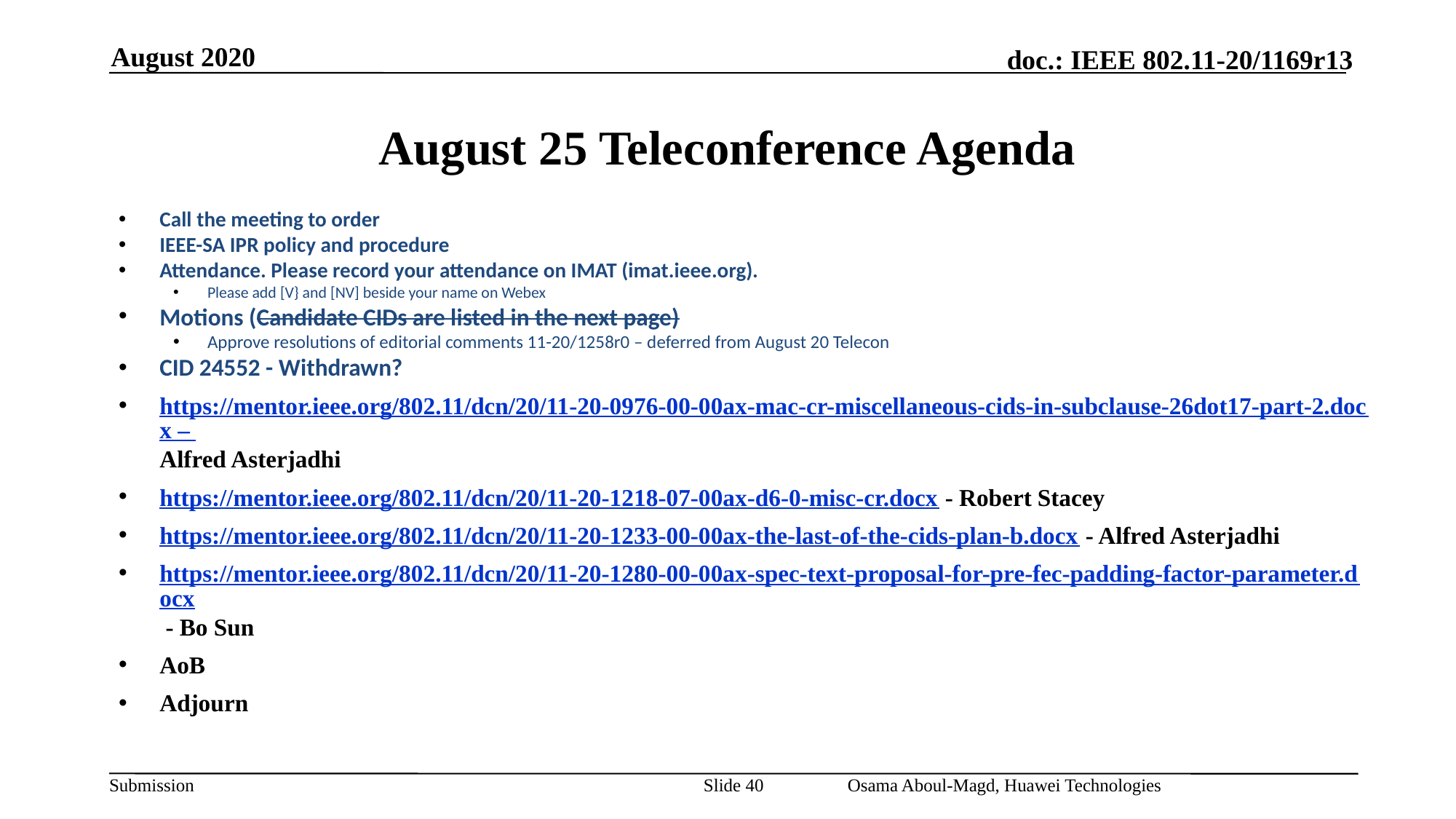

August 2020
# August 25 Teleconference Agenda
Call the meeting to order
IEEE-SA IPR policy and procedure
Attendance. Please record your attendance on IMAT (imat.ieee.org).
Please add [V} and [NV] beside your name on Webex
Motions (Candidate CIDs are listed in the next page)
Approve resolutions of editorial comments 11-20/1258r0 – deferred from August 20 Telecon
CID 24552 - Withdrawn?
https://mentor.ieee.org/802.11/dcn/20/11-20-0976-00-00ax-mac-cr-miscellaneous-cids-in-subclause-26dot17-part-2.docx – Alfred Asterjadhi
https://mentor.ieee.org/802.11/dcn/20/11-20-1218-07-00ax-d6-0-misc-cr.docx - Robert Stacey
https://mentor.ieee.org/802.11/dcn/20/11-20-1233-00-00ax-the-last-of-the-cids-plan-b.docx - Alfred Asterjadhi
https://mentor.ieee.org/802.11/dcn/20/11-20-1280-00-00ax-spec-text-proposal-for-pre-fec-padding-factor-parameter.docx - Bo Sun
AoB
Adjourn
Slide 40
Osama Aboul-Magd, Huawei Technologies